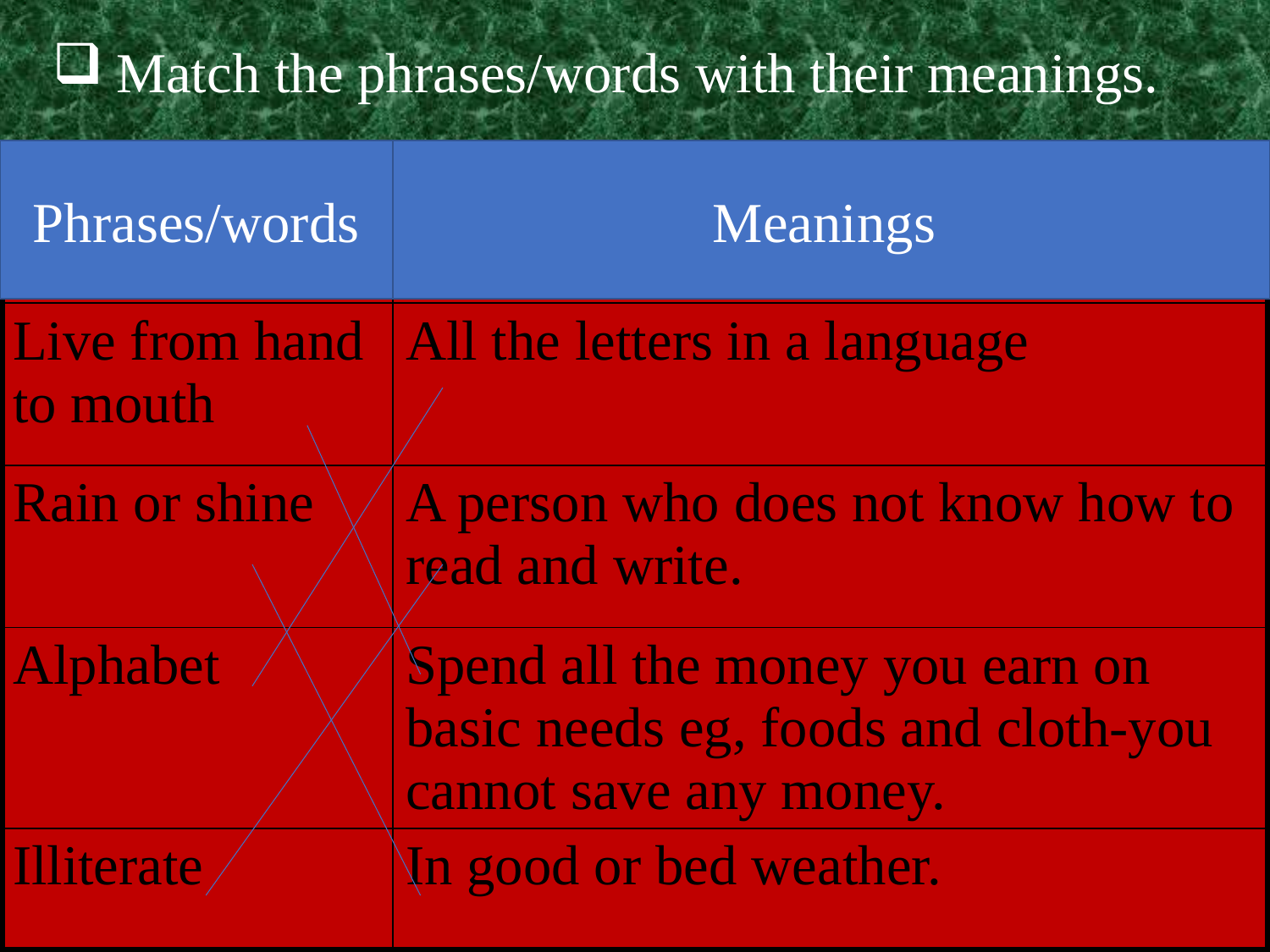

Match the phrases/words with their meanings.
Phrases/words
|  |  |
| --- | --- |
| Live from hand to mouth | All the letters in a language |
| Rain or shine | A person who does not know how to read and write. |
| Alphabet | Spend all the money you earn on basic needs eg, foods and cloth-you cannot save any money. |
| Illiterate | In good or bed weather. |
Meanings